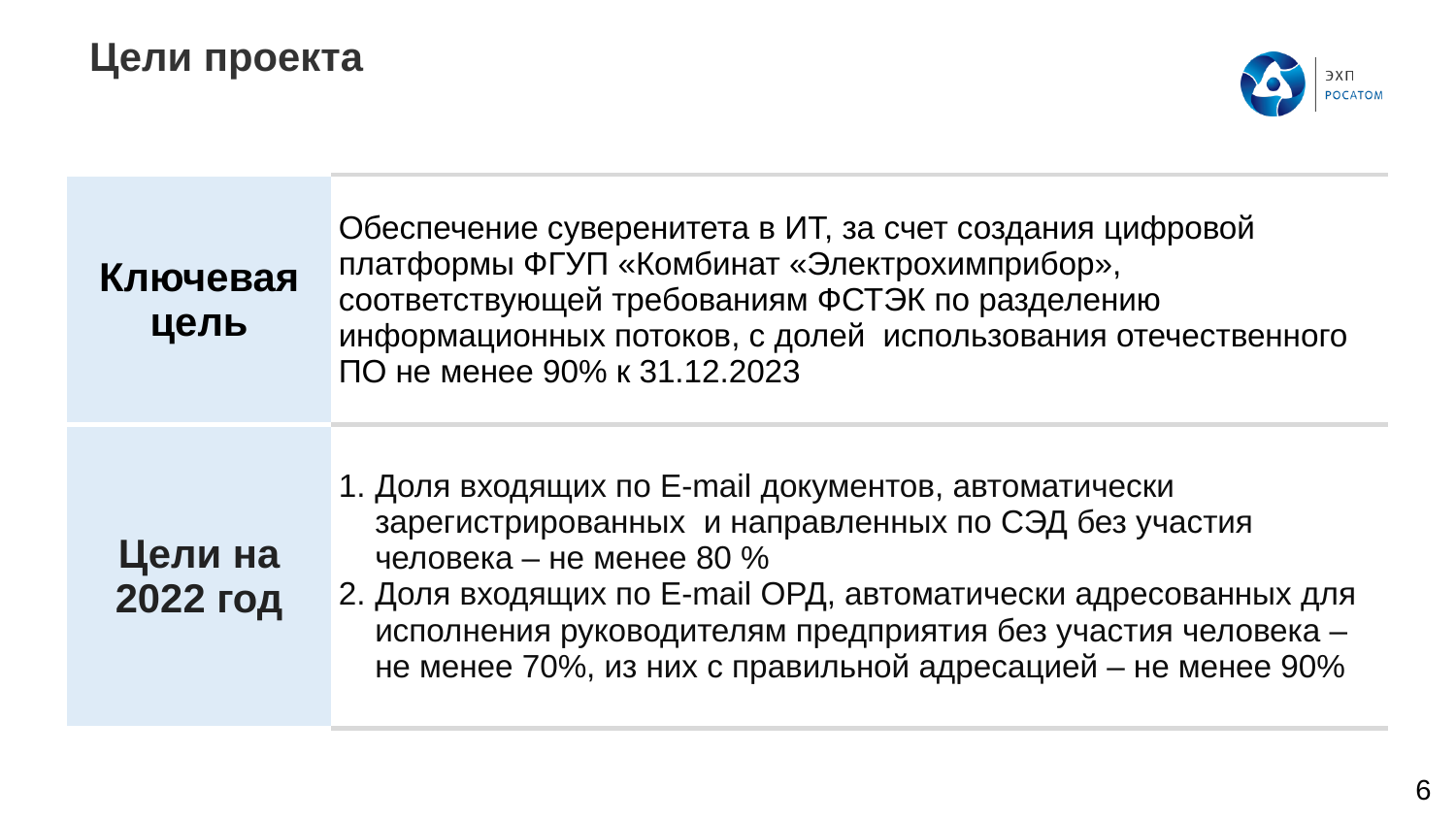

Цели проекта
| Ключевая цель | Обеспечение суверенитета в ИТ, за счет создания цифровой платформы ФГУП «Комбинат «Электрохимприбор», соответствующей требованиям ФСТЭК по разделению информационных потоков, с долей использования отечественного ПО не менее 90% к 31.12.2023 |
| --- | --- |
| Цели на 2022 год | Доля входящих по E-mail документов, автоматически зарегистрированных и направленных по СЭД без участия человека – не менее 80 % Доля входящих по E-mail ОРД, автоматически адресованных для исполнения руководителям предприятия без участия человека – не менее 70%, из них с правильной адресацией – не менее 90% |

6